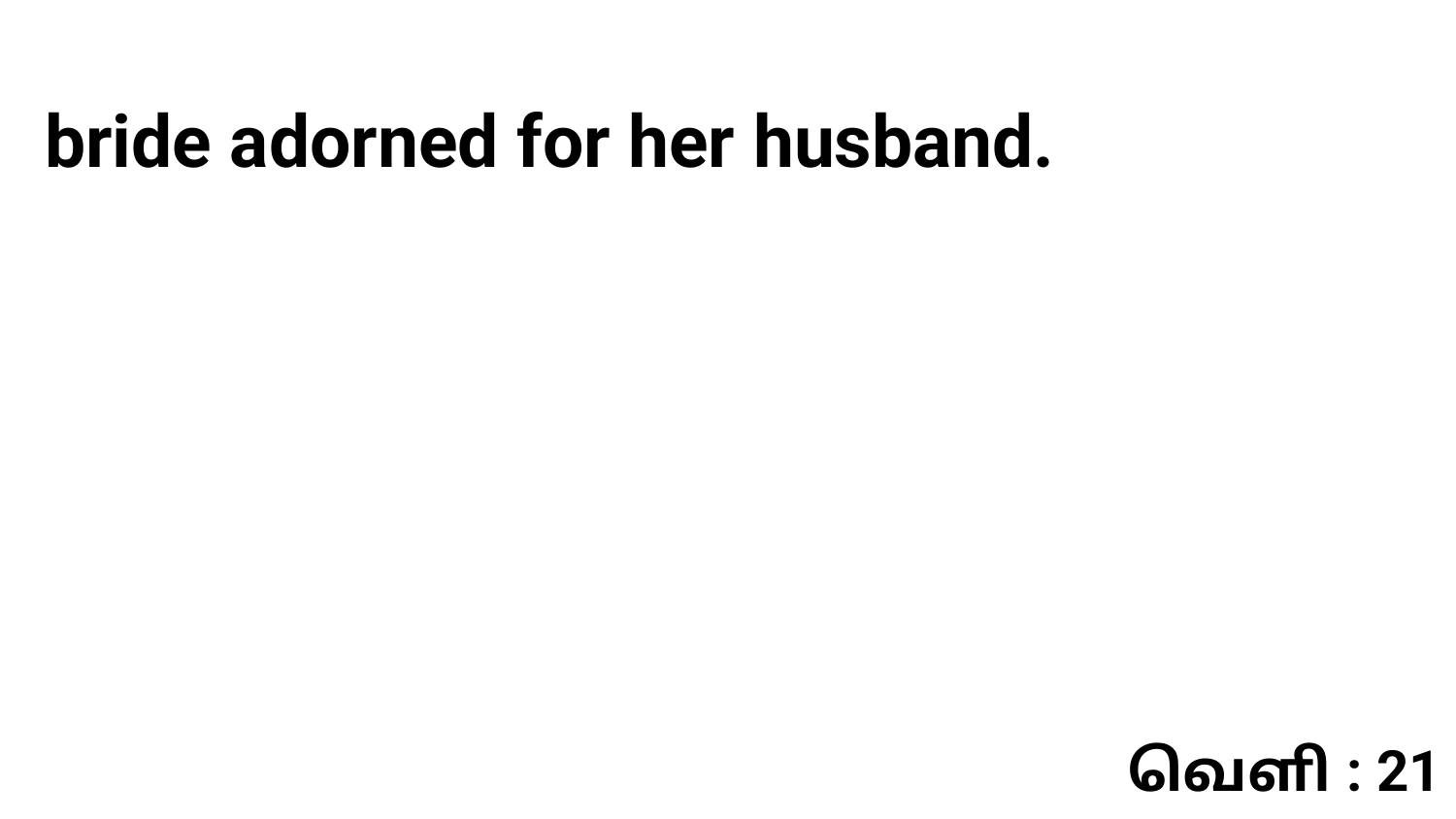

bride adorned for her husband.
வெளி : 21